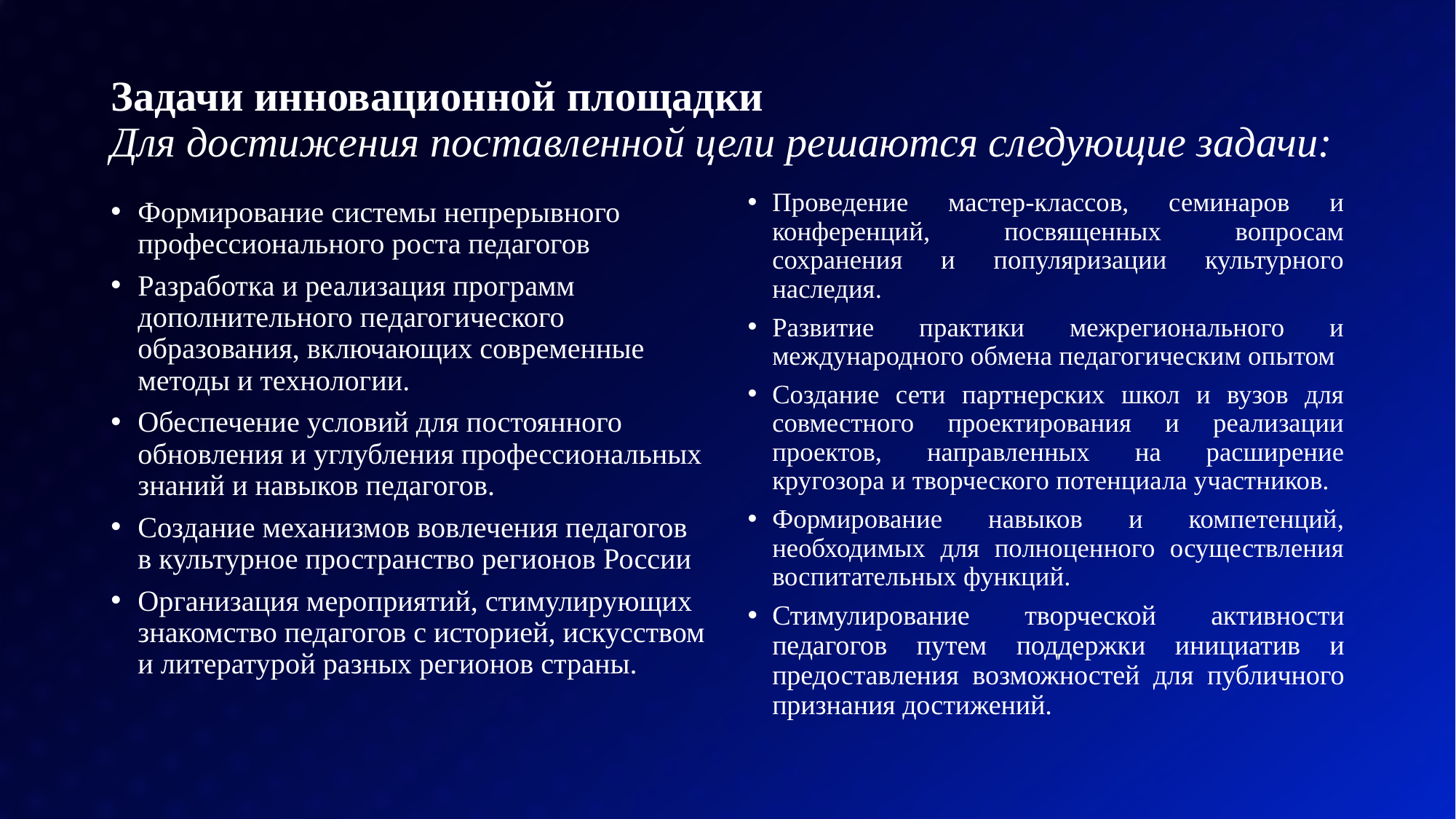

# Задачи инновационной площадки Для достижения поставленной цели решаются следующие задачи:
Проведение мастер-классов, семинаров и конференций, посвященных вопросам сохранения и популяризации культурного наследия.
Развитие практики межрегионального и международного обмена педагогическим опытом
Создание сети партнерских школ и вузов для совместного проектирования и реализации проектов, направленных на расширение кругозора и творческого потенциала участников.
Формирование навыков и компетенций, необходимых для полноценного осуществления воспитательных функций.
Стимулирование творческой активности педагогов путем поддержки инициатив и предоставления возможностей для публичного признания достижений.

Формирование системы непрерывного профессионального роста педагогов
Разработка и реализация программ дополнительного педагогического образования, включающих современные методы и технологии.
Обеспечение условий для постоянного обновления и углубления профессиональных знаний и навыков педагогов.
Создание механизмов вовлечения педагогов в культурное пространство регионов России
Организация мероприятий, стимулирующих знакомство педагогов с историей, искусством и литературой разных регионов страны.